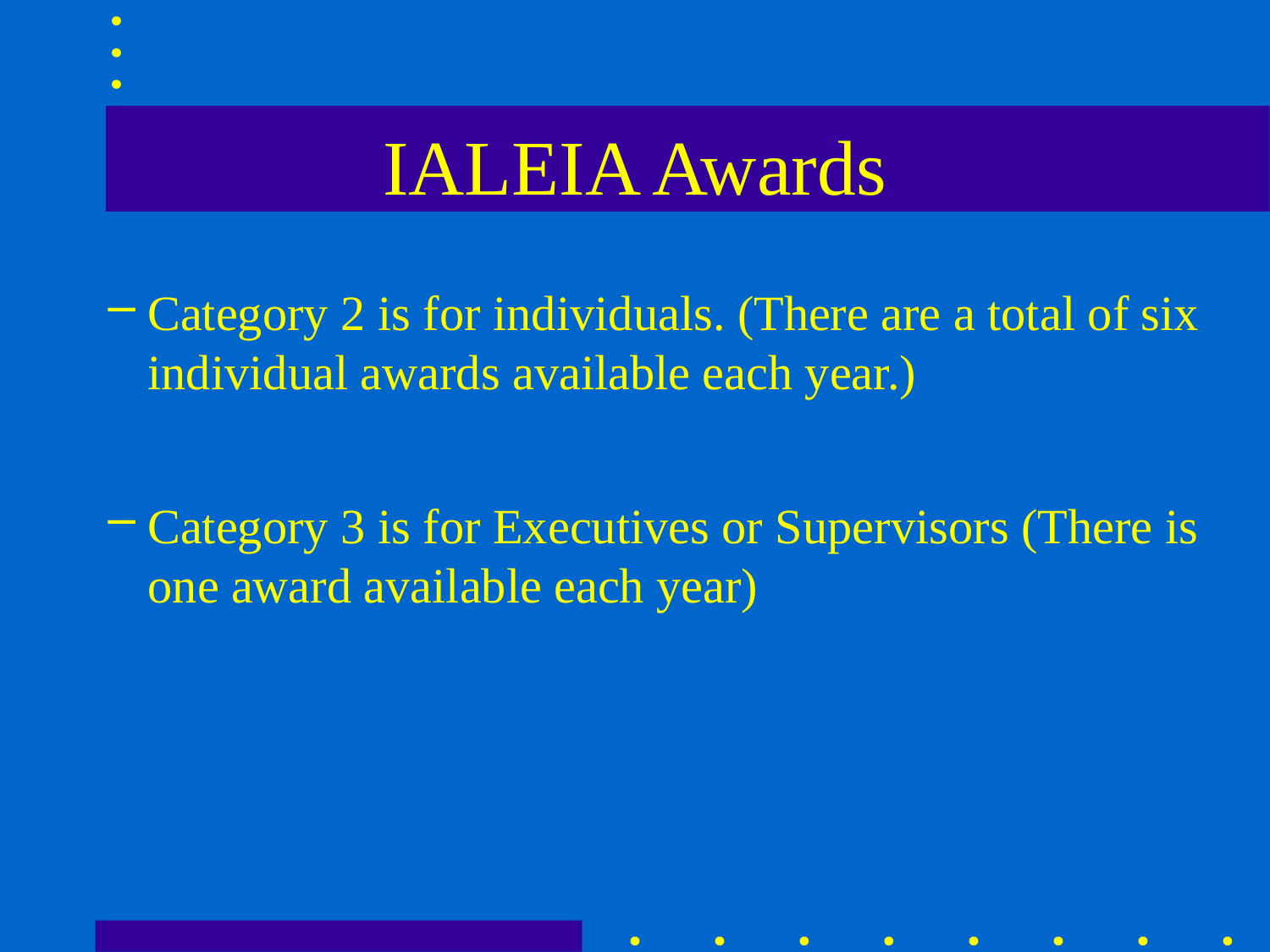

# IALEIA Awards
Category 2 is for individuals. (There are a total of six individual awards available each year.)

Category 3 is for Executives or Supervisors (There is one award available each year)